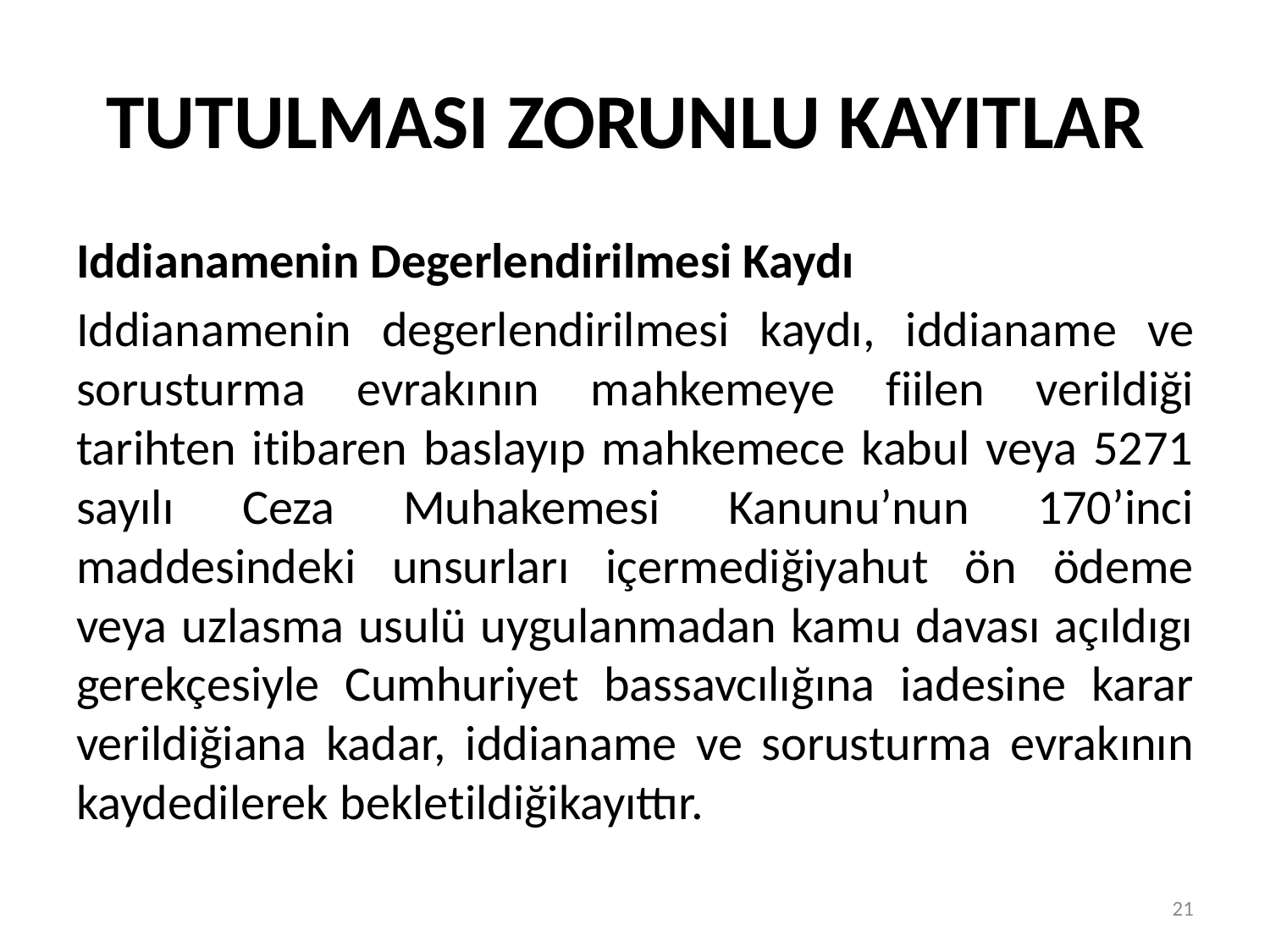

# TUTULMASI ZORUNLU KAYITLAR
Iddianamenin Degerlendirilmesi Kaydı
Iddianamenin degerlendirilmesi kaydı, iddianame ve sorusturma evrakının mahkemeye fiilen verildiği tarihten itibaren baslayıp mahkemece kabul veya 5271 sayılı Ceza Muhakemesi Kanunu’nun 170’inci maddesindeki unsurları içermediğiyahut ön ödeme veya uzlasma usulü uygulanmadan kamu davası açıldıgı gerekçesiyle Cumhuriyet bassavcılığına iadesine karar verildiğiana kadar, iddianame ve sorusturma evrakının kaydedilerek bekletildiğikayıttır.
21